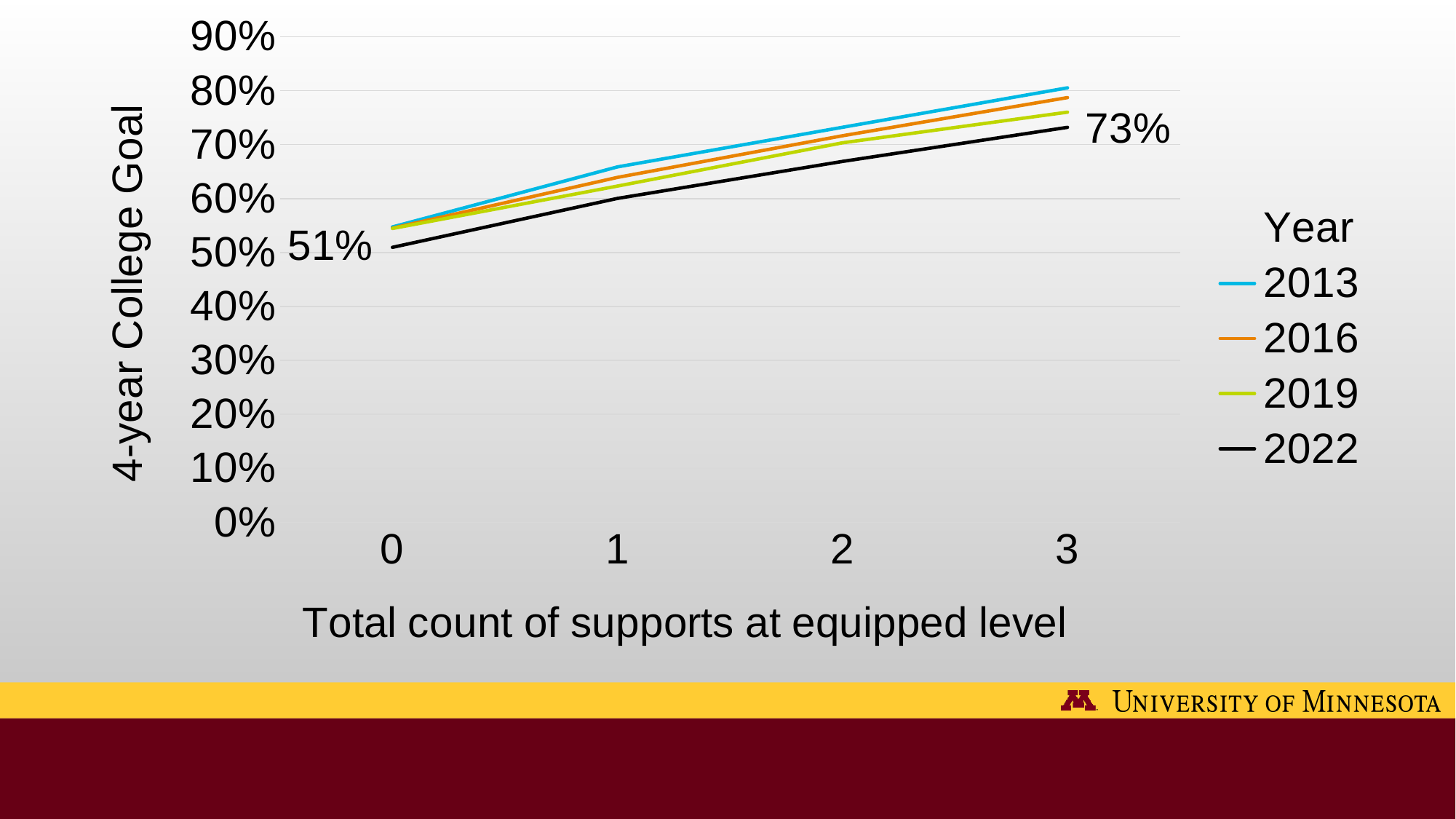

### Chart:

| Category |  |  |  |  |  |
|---|---|---|---|---|---|
| 0 | None | 0.5474695234577023 | 0.5452601939722599 | 0.5446667943316736 | 0.509693679720822 |
| 1 | None | 0.6588272350254607 | 0.6393410376198673 | 0.6232970027247956 | 0.6004328264707557 |
| 2 | None | 0.732188649793734 | 0.7164929325641805 | 0.7034586775443047 | 0.6689720963510613 |
| 3 | None | 0.8053620155244126 | 0.787308841624187 | 0.7602500608914509 | 0.7321175556469675 |
#